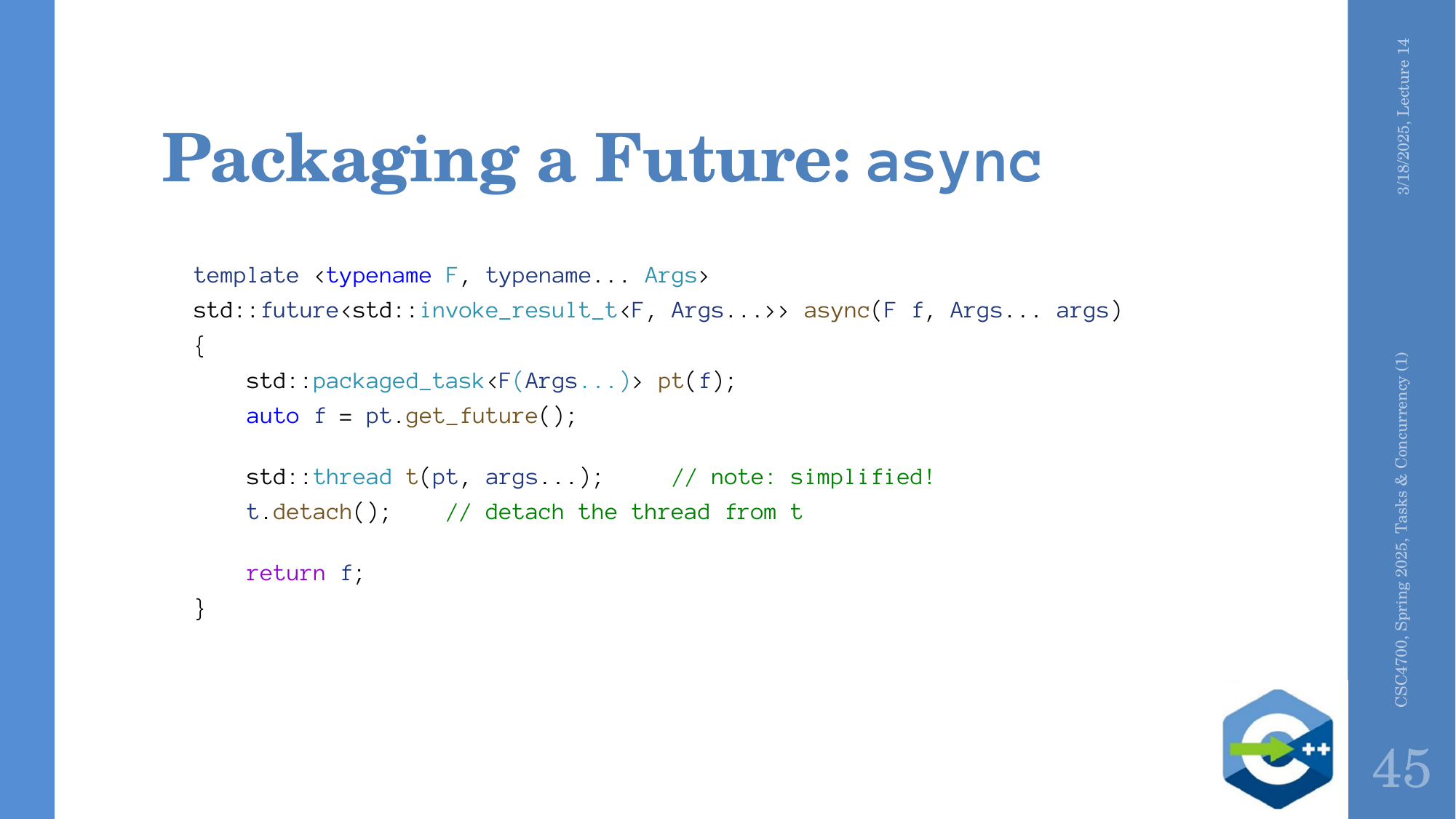

# Packaging a Future: async
3/18/2025, Lecture 14

template <typename F, typename... Args>
std::future<std::invoke_result_t<F, Args...>> async(F f, Args... args)
{
    std::packaged_task<F(Args...)> pt(f);
    auto f = pt.get_future();
    std::thread t(pt, args...);     // note: simplified!
    t.detach();    // detach the thread from t
    return f;
}

CSC4700, Spring 2025, Tasks & Concurrency (1)
45